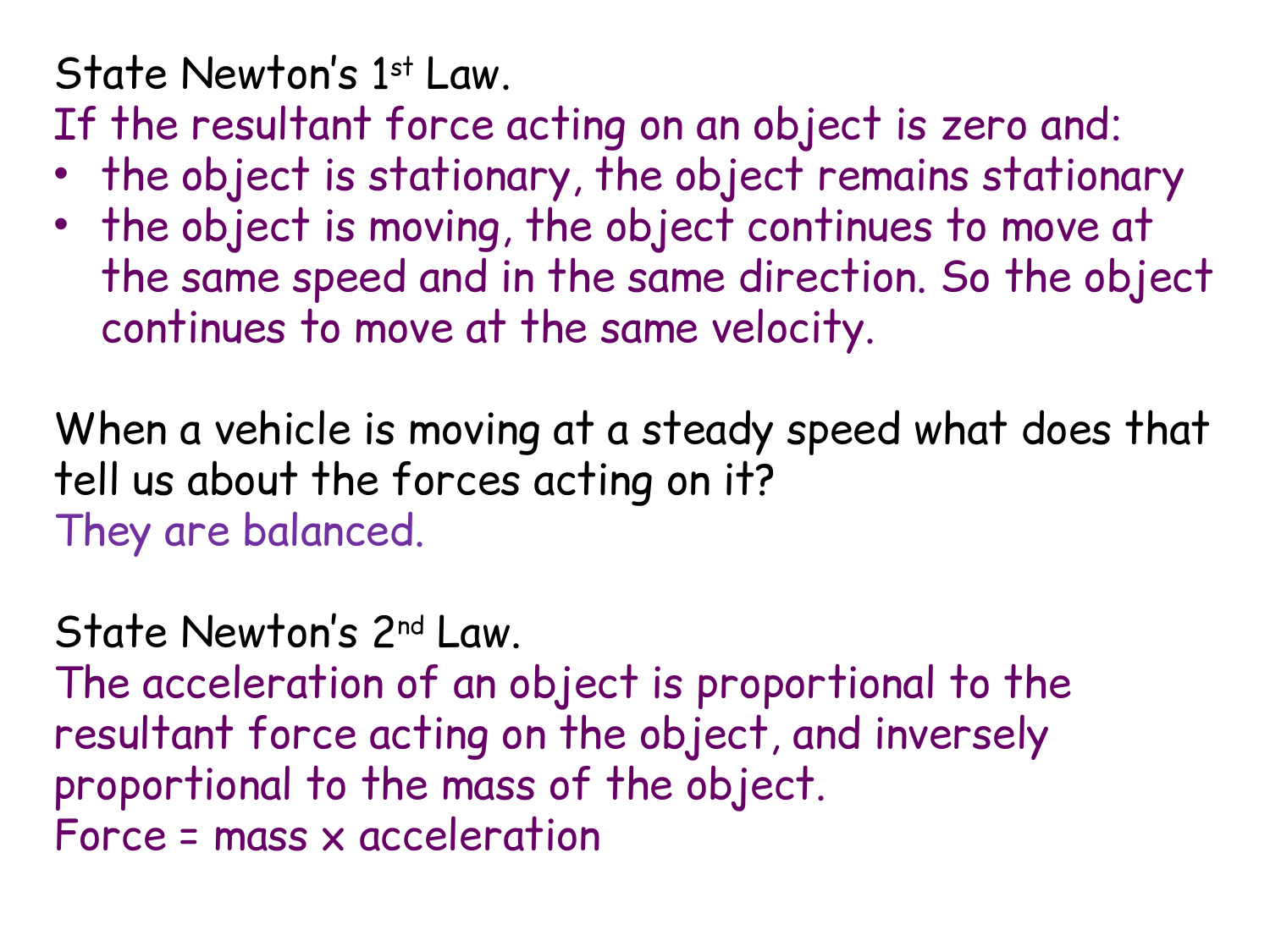

State Newton’s 1st Law.
If the resultant force acting on an object is zero and:
the object is stationary, the object remains stationary
the object is moving, the object continues to move at the same speed and in the same direction. So the object continues to move at the same velocity.

When a vehicle is moving at a steady speed what does that tell us about the forces acting on it?
They are balanced.

State Newton’s 2nd Law.
The acceleration of an object is proportional to the resultant force acting on the object, and inversely proportional to the mass of the object.
Force = mass x acceleration